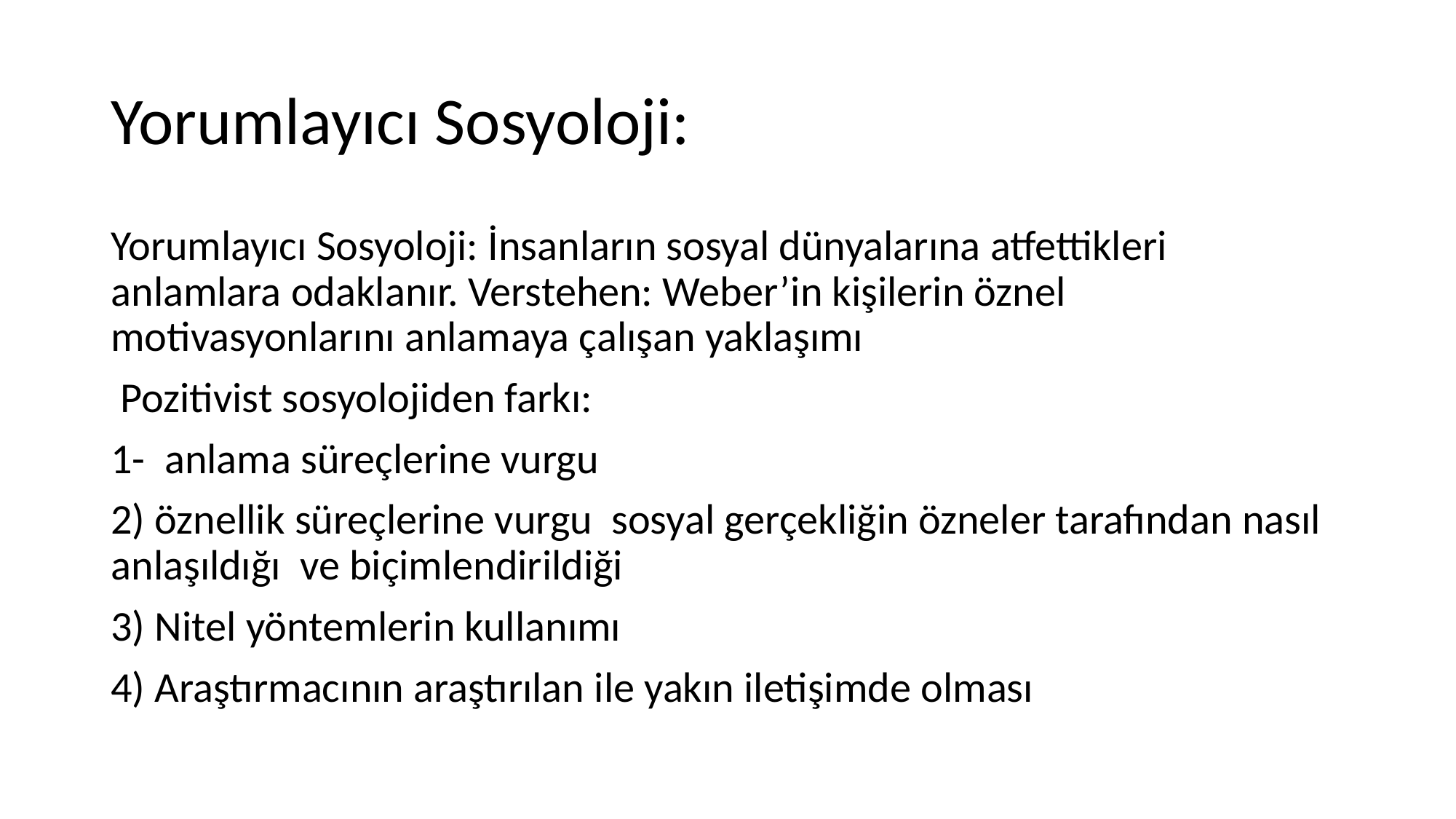

# Yorumlayıcı Sosyoloji:
Yorumlayıcı Sosyoloji: İnsanların sosyal dünyalarına atfettikleri anlamlara odaklanır. Verstehen: Weber’in kişilerin öznel motivasyonlarını anlamaya çalışan yaklaşımı
 Pozitivist sosyolojiden farkı:
1-  anlama süreçlerine vurgu
2) öznellik süreçlerine vurgu  sosyal gerçekliğin özneler tarafından nasıl anlaşıldığı  ve biçimlendirildiği
3) Nitel yöntemlerin kullanımı
4) Araştırmacının araştırılan ile yakın iletişimde olması